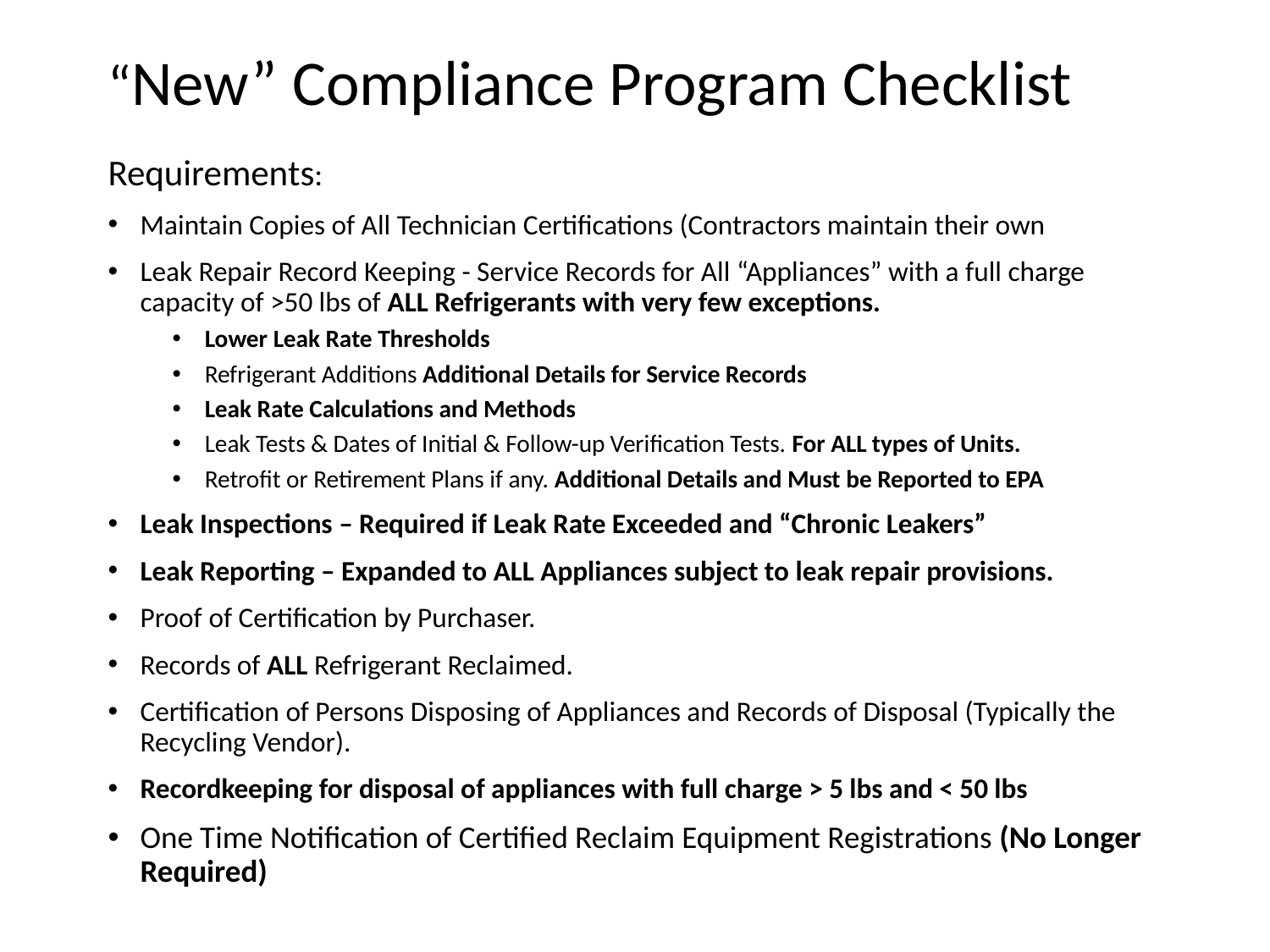

# “New” Compliance Program Checklist
Requirements:
Maintain Copies of All Technician Certifications (Contractors maintain their own
Leak Repair Record Keeping - Service Records for All “Appliances” with a full charge capacity of >50 lbs of ALL Refrigerants with very few exceptions.
Lower Leak Rate Thresholds
Refrigerant Additions Additional Details for Service Records
Leak Rate Calculations and Methods
Leak Tests & Dates of Initial & Follow-up Verification Tests. For ALL types of Units.
Retrofit or Retirement Plans if any. Additional Details and Must be Reported to EPA
Leak Inspections – Required if Leak Rate Exceeded and “Chronic Leakers”
Leak Reporting – Expanded to ALL Appliances subject to leak repair provisions.
Proof of Certification by Purchaser.
Records of ALL Refrigerant Reclaimed.
Certification of Persons Disposing of Appliances and Records of Disposal (Typically the Recycling Vendor).
Recordkeeping for disposal of appliances with full charge > 5 lbs and < 50 lbs
One Time Notification of Certified Reclaim Equipment Registrations (No Longer Required)